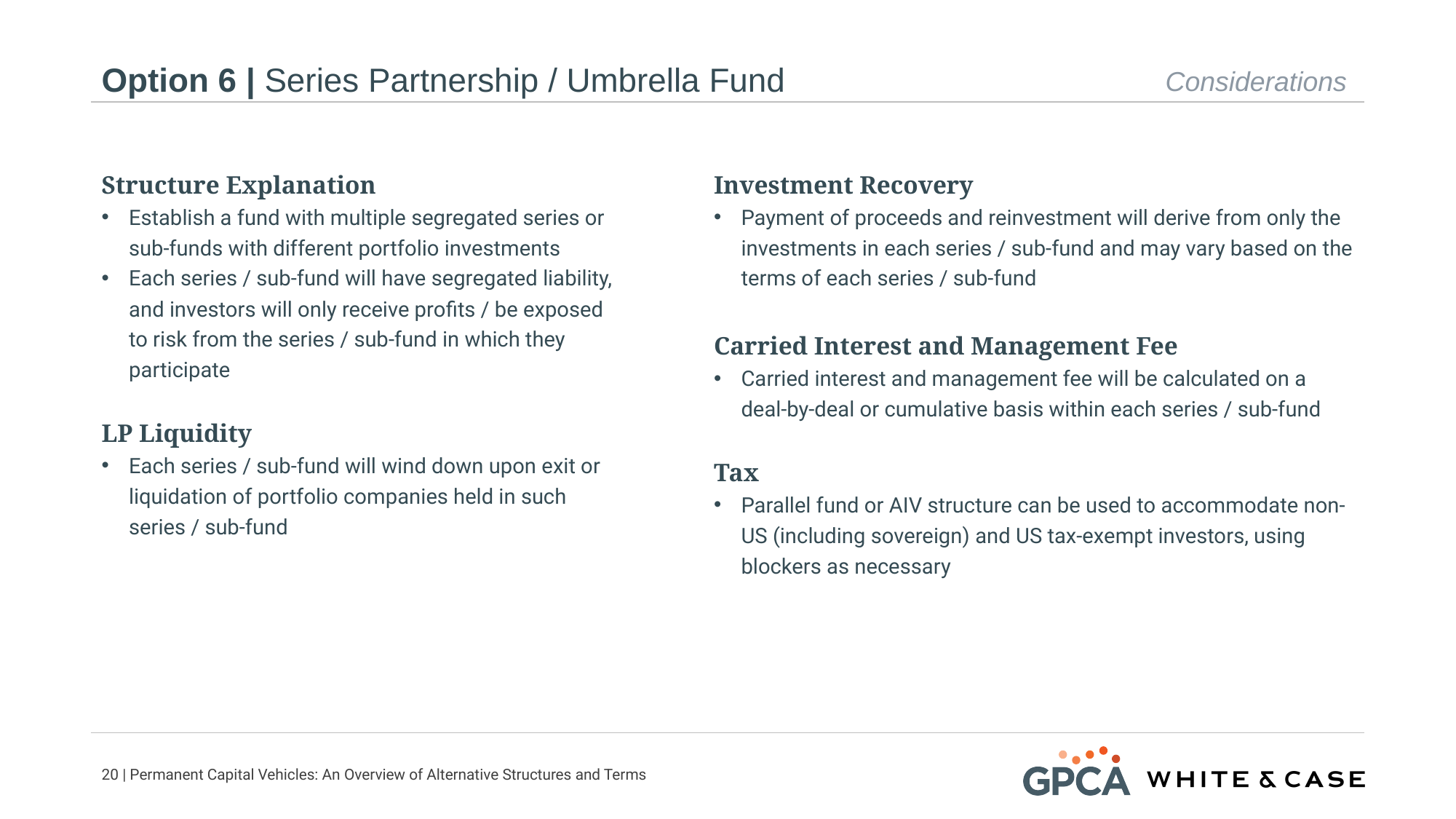

# Option 6 | Series Partnership / Umbrella Fund
Considerations
Structure Explanation
Establish a fund with multiple segregated series or sub-funds with different portfolio investments
Each series / sub-fund will have segregated liability, and investors will only receive profits / be exposed to risk from the series / sub-fund in which they participate

LP Liquidity
Each series / sub-fund will wind down upon exit or liquidation of portfolio companies held in such series / sub-fund

Investment Recovery
Payment of proceeds and reinvestment will derive from only the investments in each series / sub-fund and may vary based on the terms of each series / sub-fund

Carried Interest and Management Fee
Carried interest and management fee will be calculated on a deal-by-deal or cumulative basis within each series / sub-fund

Tax
Parallel fund or AIV structure can be used to accommodate non-US (including sovereign) and US tax-exempt investors, using blockers as necessary
20 | Permanent Capital Vehicles: An Overview of Alternative Structures and Terms